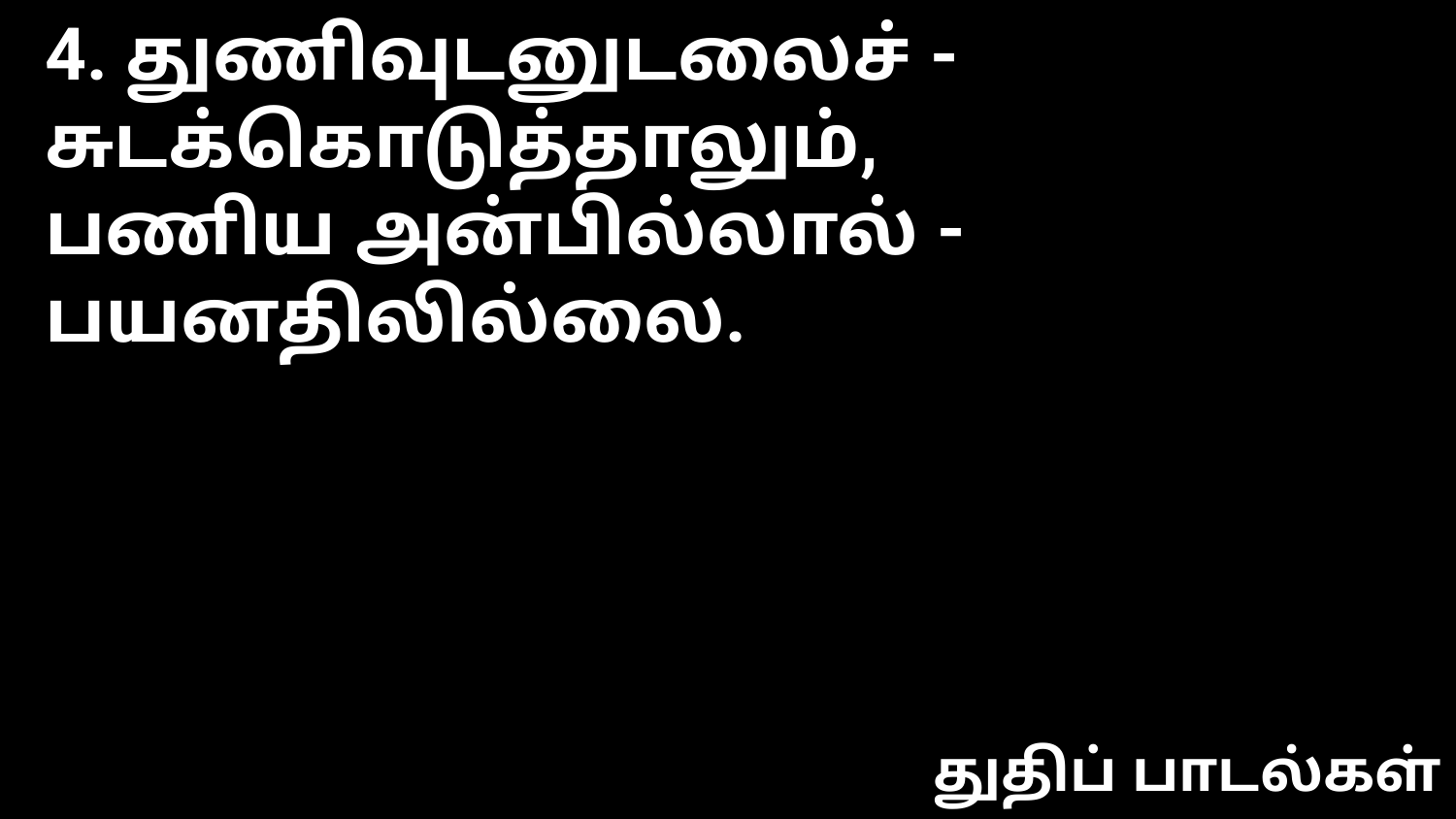

4. துணிவுடனுடலைச் - சுடக்கொடுத்தாலும்,
பணிய அன்பில்லால் - பயனதிலில்லை.

துதிப் பாடல்கள்